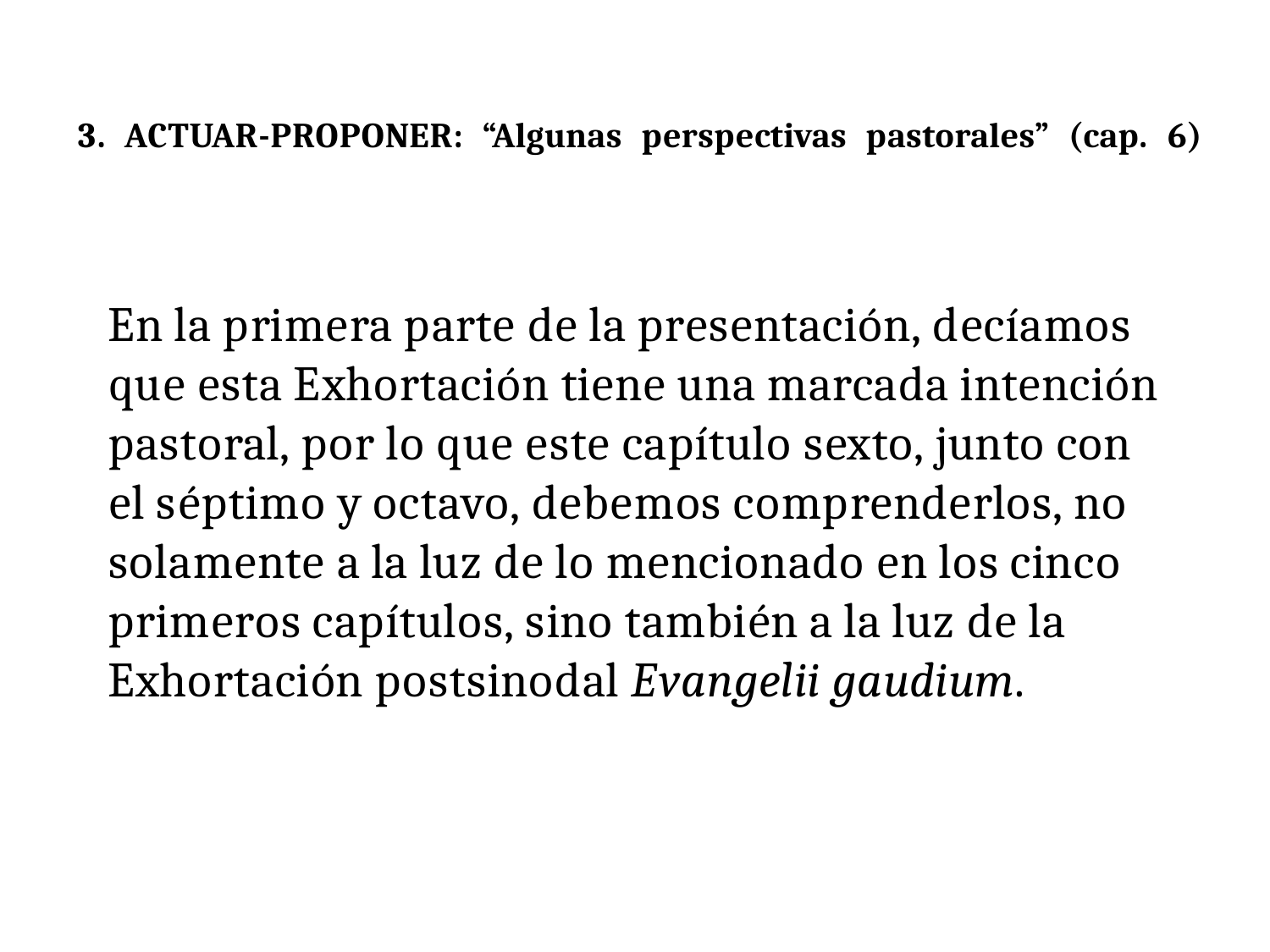

# 3. ACTUAR-PROPONER: “Algunas perspectivas pastorales” (cap. 6)
En la primera parte de la presentación, decíamos que esta Exhortación tiene una marcada intención pastoral, por lo que este capítulo sexto, junto con el séptimo y octavo, debemos comprenderlos, no solamente a la luz de lo mencionado en los cinco primeros capítulos, sino también a la luz de la Exhortación postsinodal Evangelii gaudium.